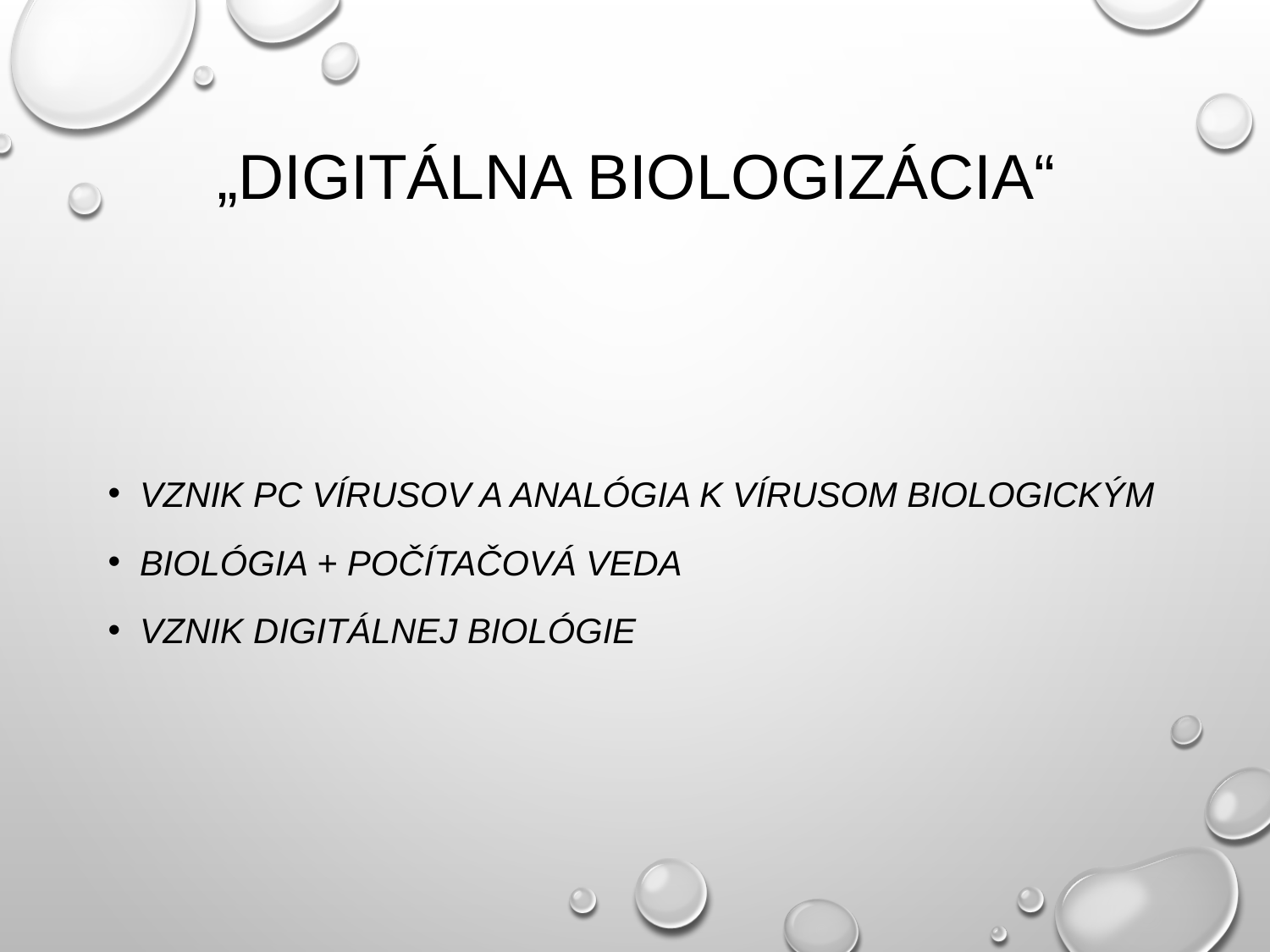

# „Digitálna biologizácia“

Vznik PC vírusov a analógia k vírusom biologickým
biológia + počítačová veda
Vznik digitálnej biológie